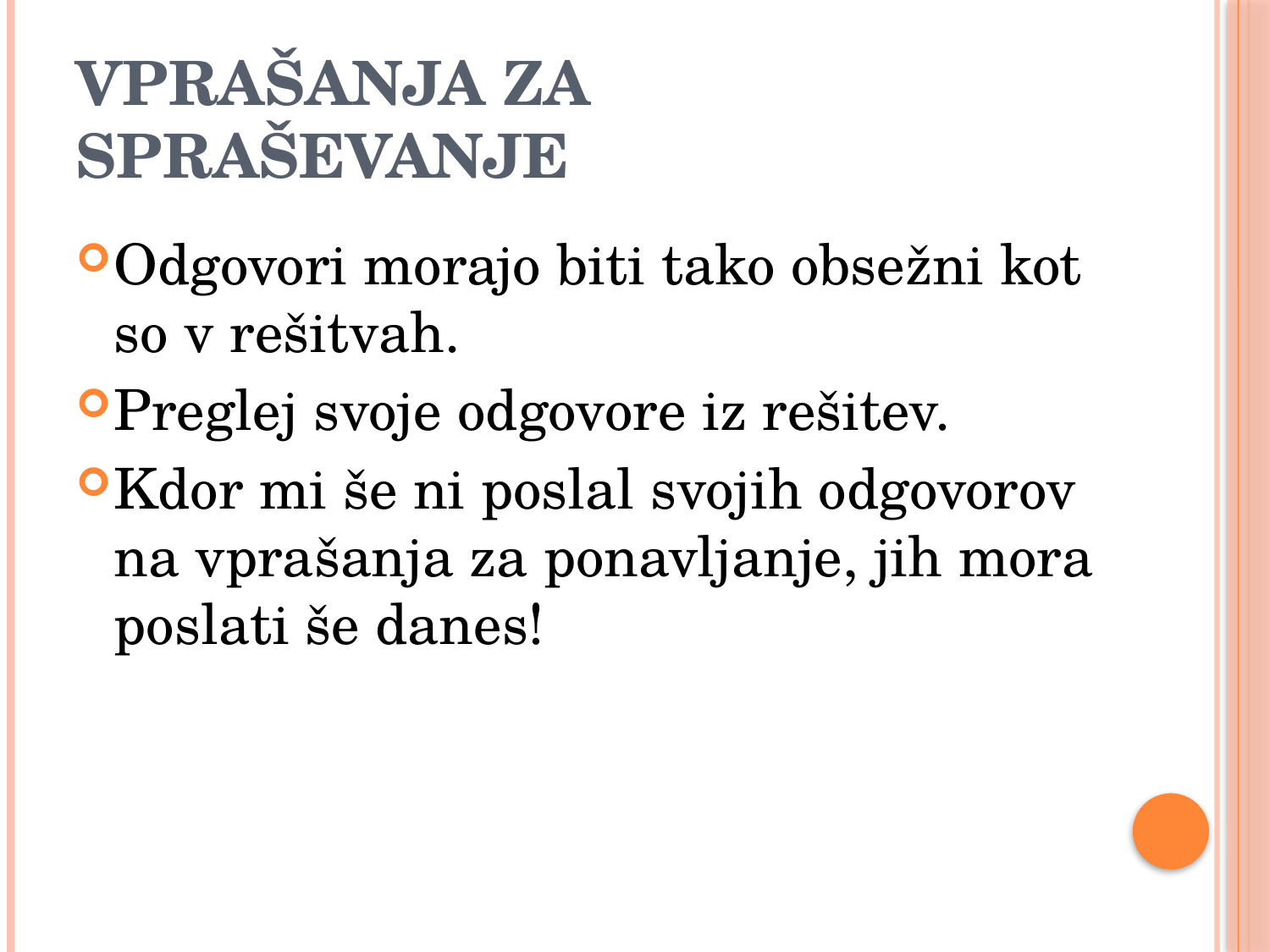

# Vprašanja za spraševanje
Odgovori morajo biti tako obsežni kot so v rešitvah.
Preglej svoje odgovore iz rešitev.
Kdor mi še ni poslal svojih odgovorov na vprašanja za ponavljanje, jih mora poslati še danes!